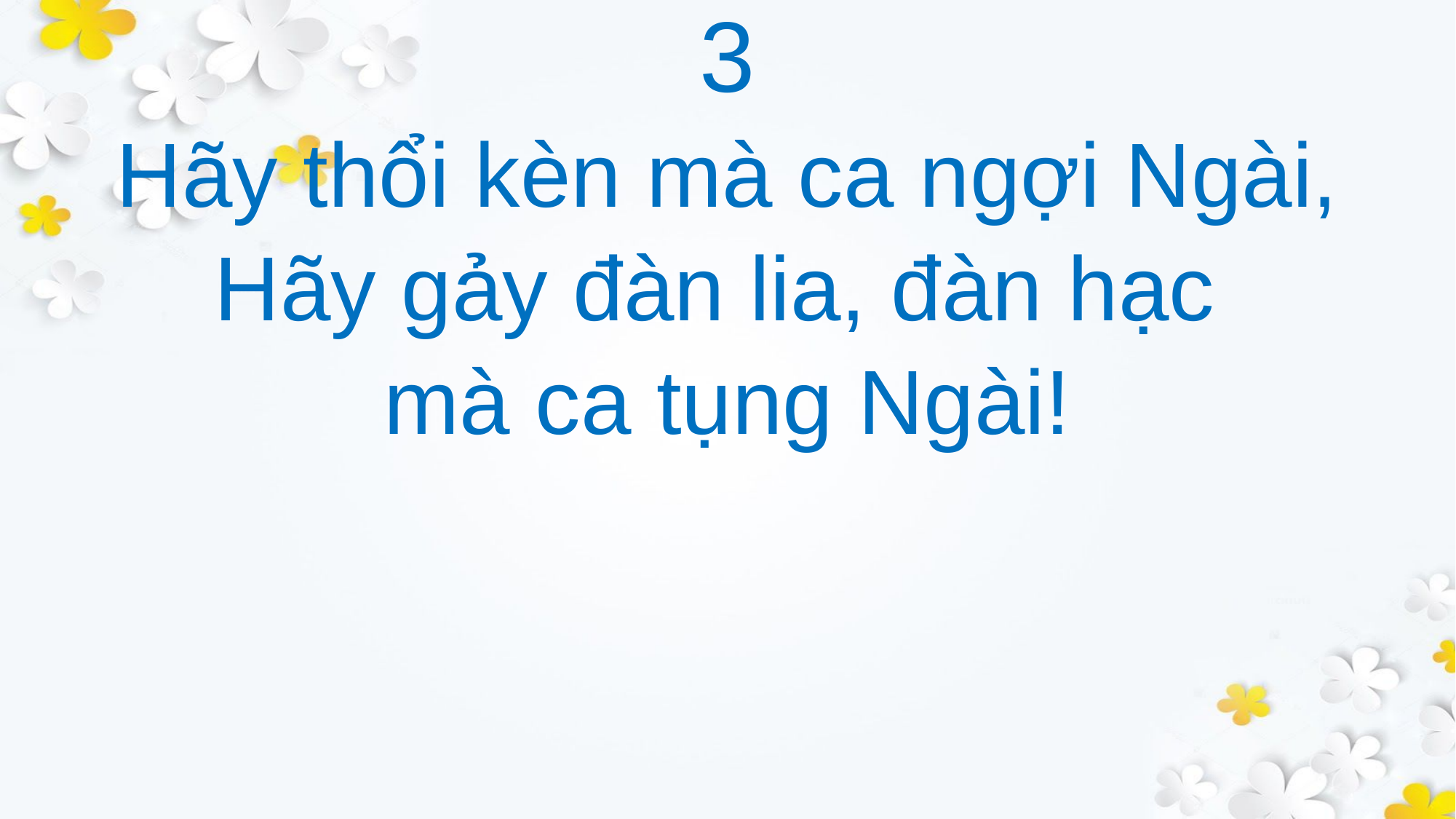

3
Hãy thổi kèn mà ca ngợi Ngài,
Hãy gảy đàn lia, đàn hạc
mà ca tụng Ngài!